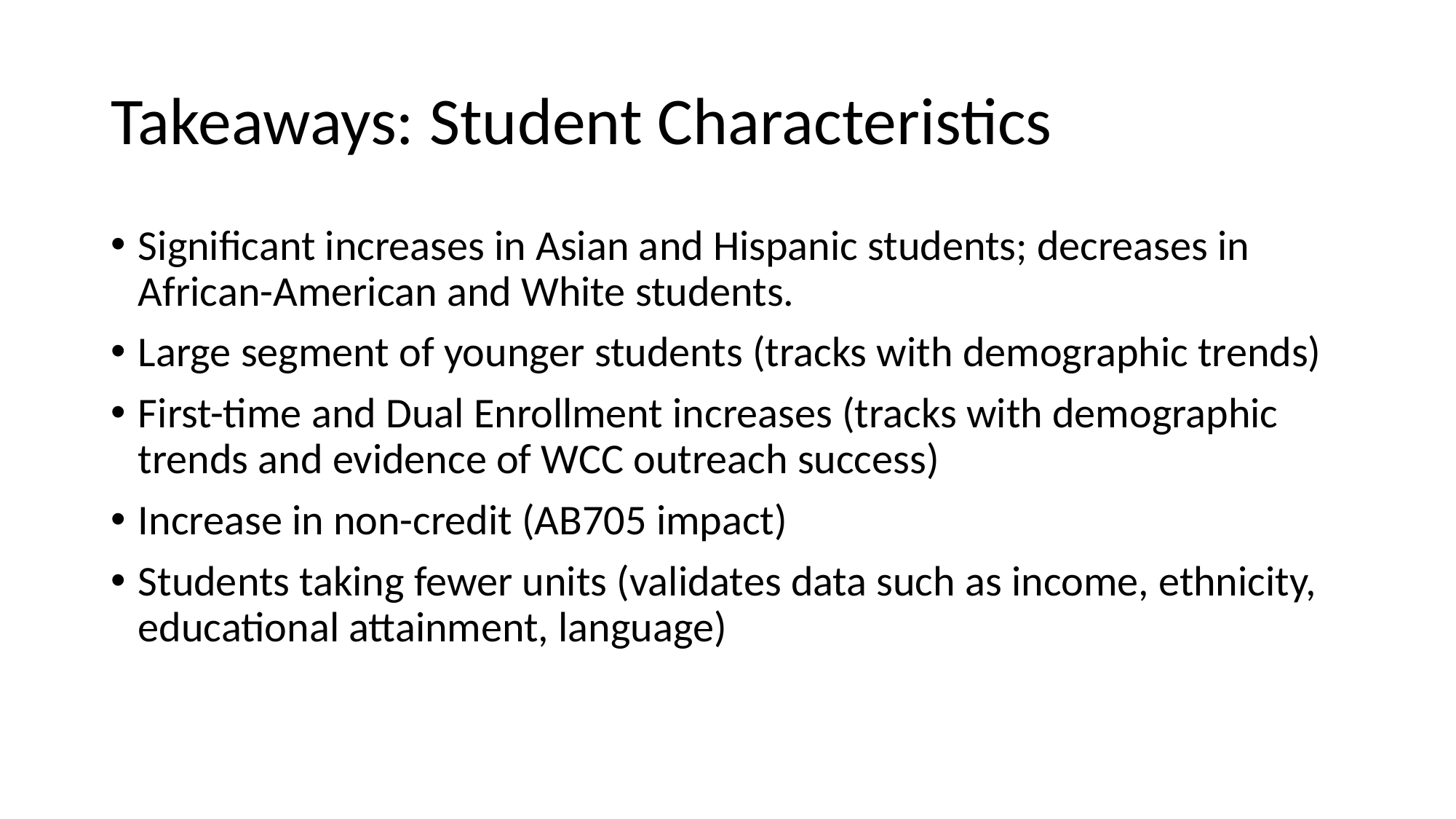

# Takeaways: Student Characteristics
Significant increases in Asian and Hispanic students; decreases in African-American and White students.
Large segment of younger students (tracks with demographic trends)
First-time and Dual Enrollment increases (tracks with demographic trends and evidence of WCC outreach success)
Increase in non-credit (AB705 impact)
Students taking fewer units (validates data such as income, ethnicity, educational attainment, language)